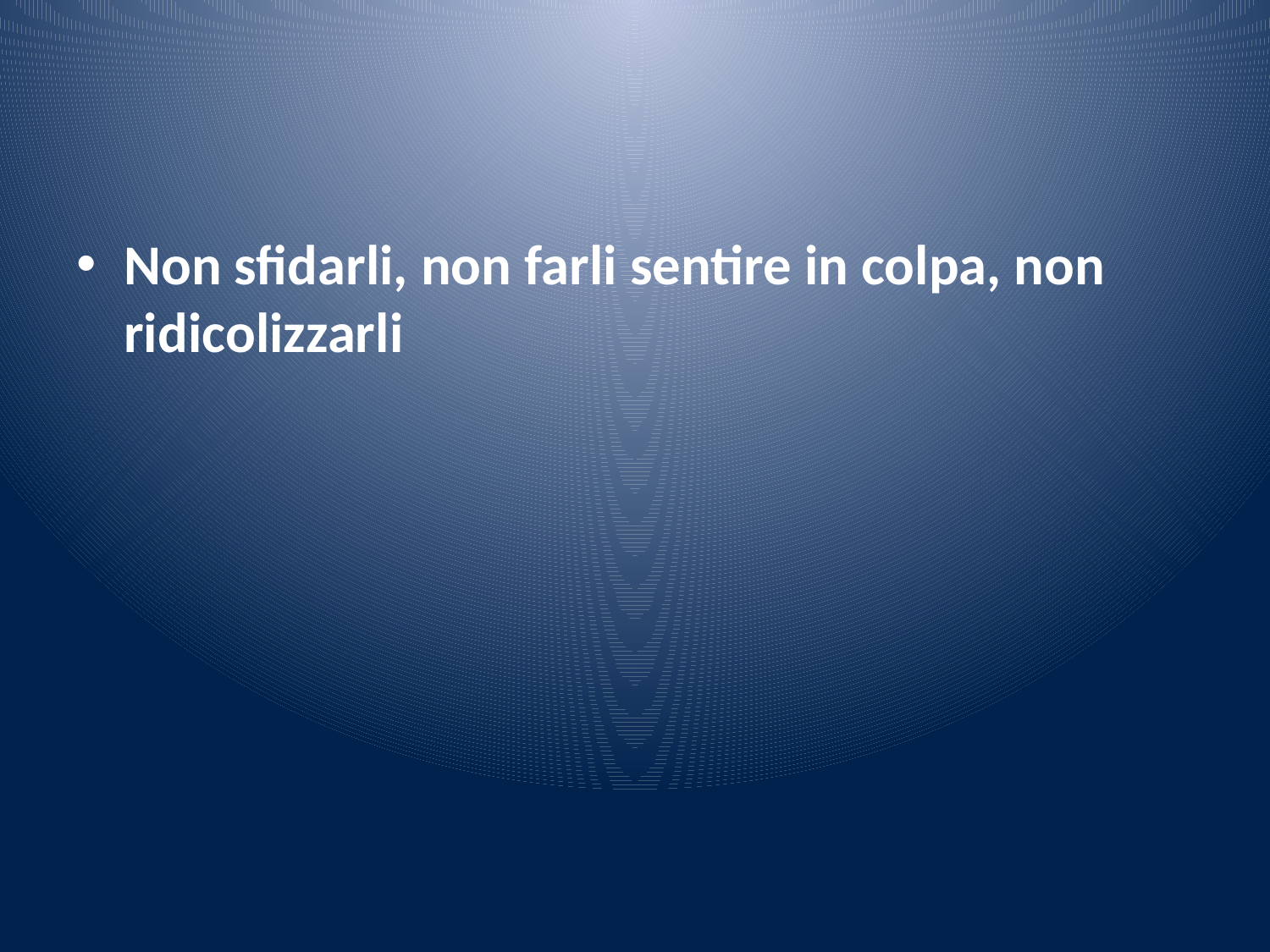

#
Non sfidarli, non farli sentire in colpa, non ridicolizzarli